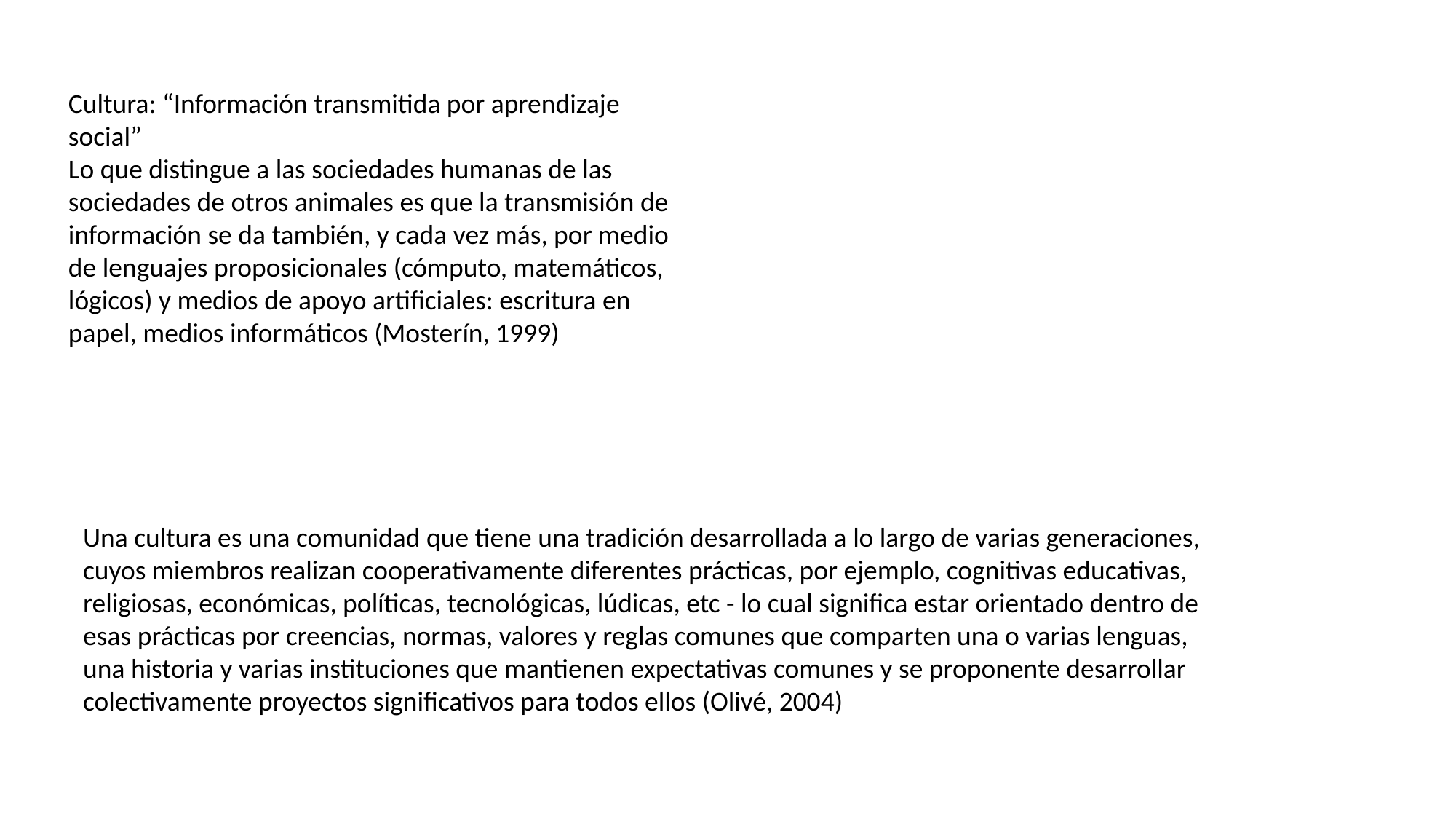

Cultura: “Información transmitida por aprendizaje social”
Lo que distingue a las sociedades humanas de las sociedades de otros animales es que la transmisión de información se da también, y cada vez más, por medio de lenguajes proposicionales (cómputo, matemáticos, lógicos) y medios de apoyo artificiales: escritura en papel, medios informáticos (Mosterín, 1999)
Una cultura es una comunidad que tiene una tradición desarrollada a lo largo de varias generaciones, cuyos miembros realizan cooperativamente diferentes prácticas, por ejemplo, cognitivas educativas, religiosas, económicas, políticas, tecnológicas, lúdicas, etc - lo cual significa estar orientado dentro de esas prácticas por creencias, normas, valores y reglas comunes que comparten una o varias lenguas, una historia y varias instituciones que mantienen expectativas comunes y se proponente desarrollar colectivamente proyectos significativos para todos ellos (Olivé, 2004)